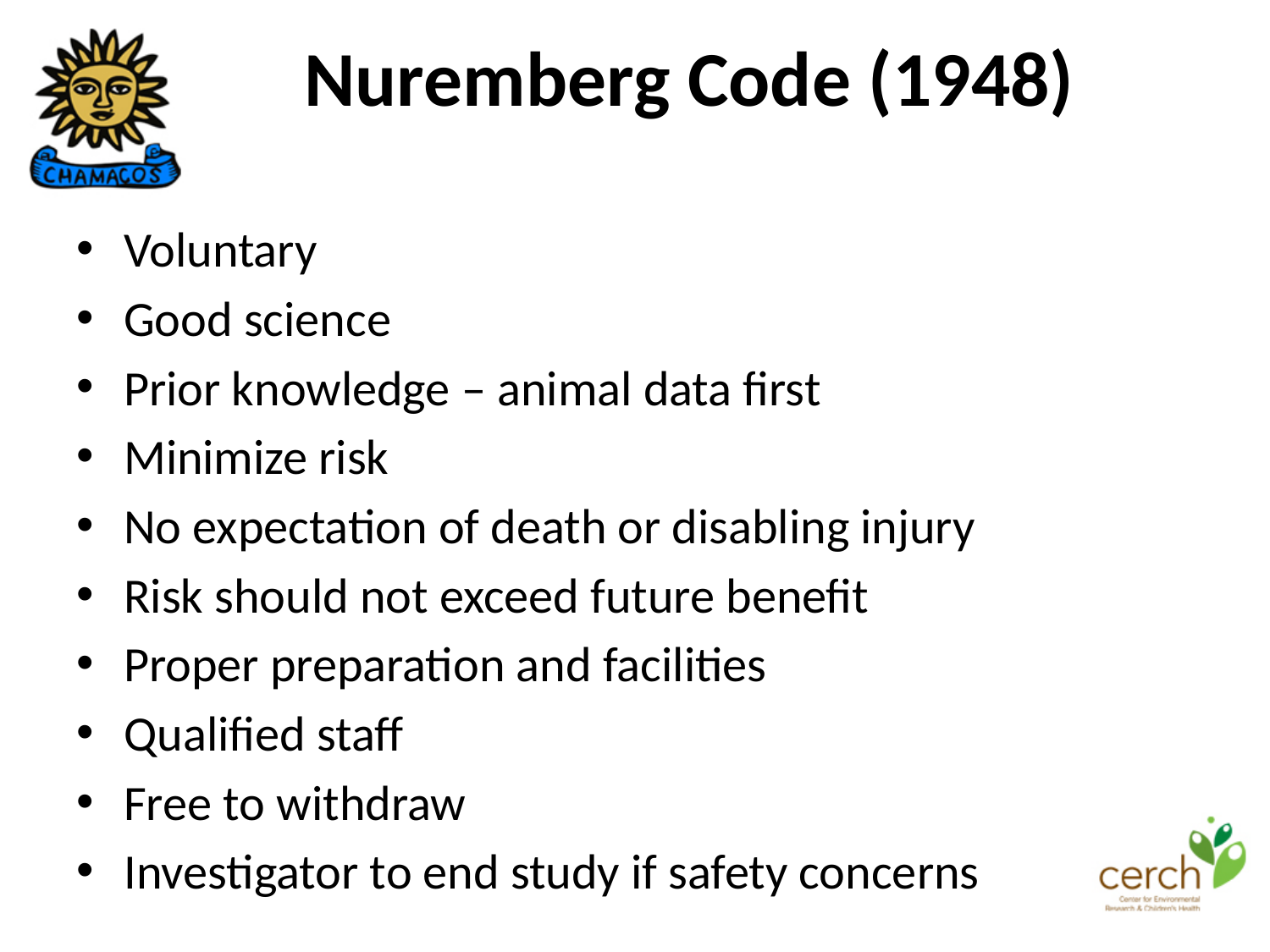

Nuremberg Code (1948)
Voluntary
Good science
Prior knowledge – animal data first
Minimize risk
No expectation of death or disabling injury
Risk should not exceed future benefit
Proper preparation and facilities
Qualified staff
Free to withdraw
Investigator to end study if safety concerns